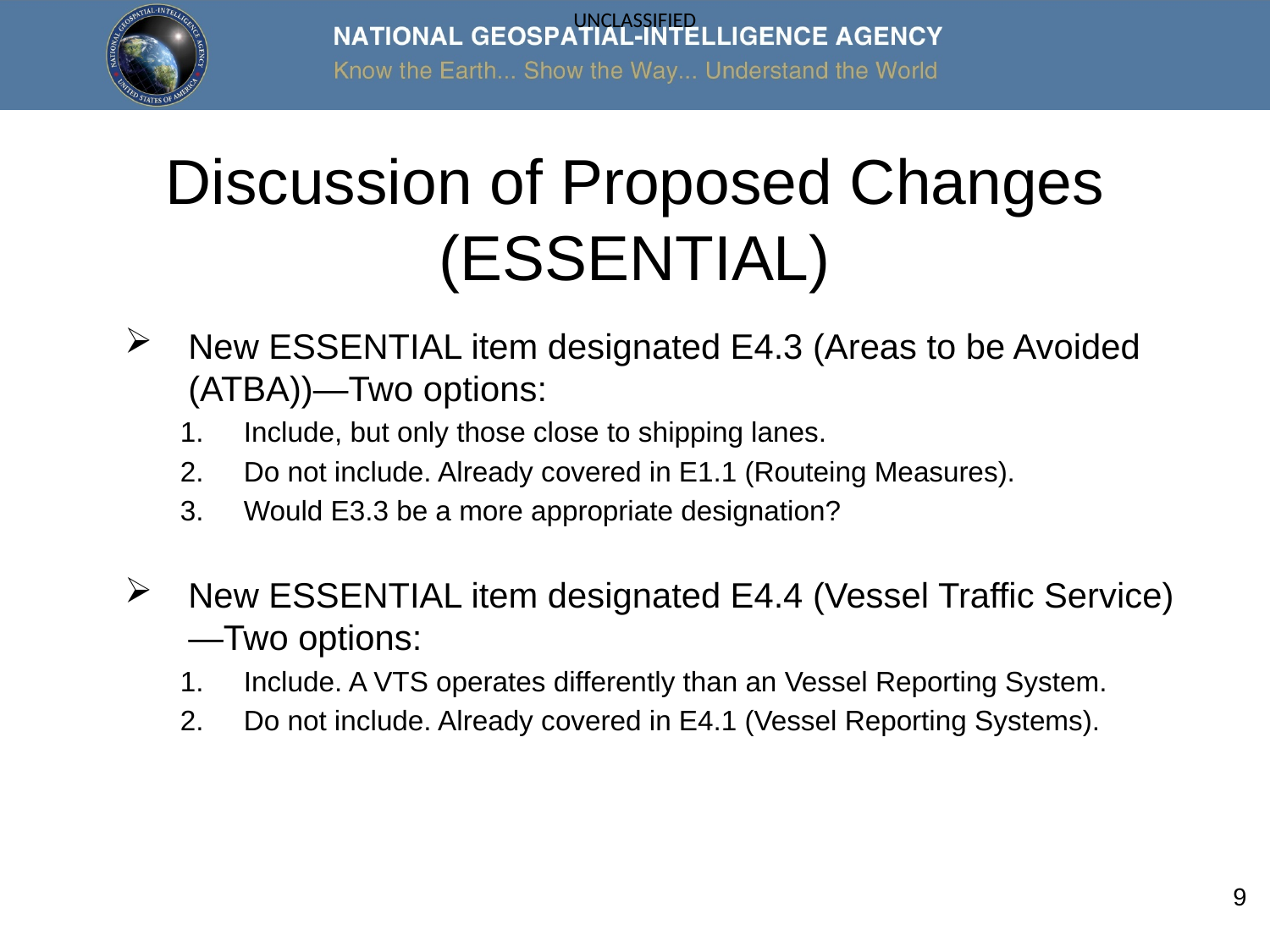

# Discussion of Proposed Changes (ESSENTIAL)
New ESSENTIAL item designated E4.3 (Areas to be Avoided (ATBA))—Two options:
Include, but only those close to shipping lanes.
Do not include. Already covered in E1.1 (Routeing Measures).
Would E3.3 be a more appropriate designation?

New ESSENTIAL item designated E4.4 (Vessel Traffic Service)—Two options:
Include. A VTS operates differently than an Vessel Reporting System.
Do not include. Already covered in E4.1 (Vessel Reporting Systems).